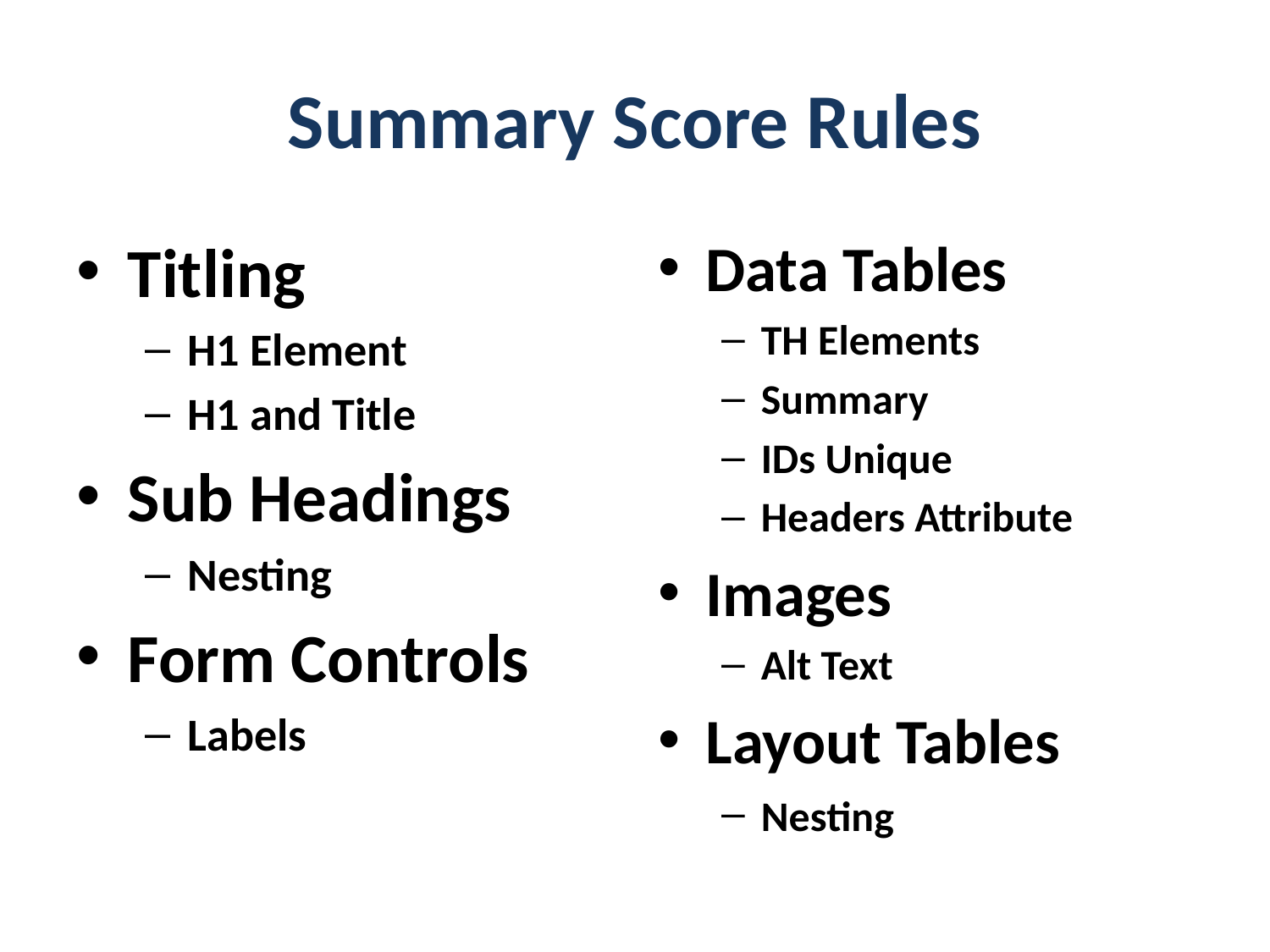

# Summary Score Rules
Titling
H1 Element
H1 and Title
Sub Headings
Nesting
Form Controls
Labels
Data Tables
TH Elements
Summary
IDs Unique
Headers Attribute
Images
Alt Text
Layout Tables
Nesting